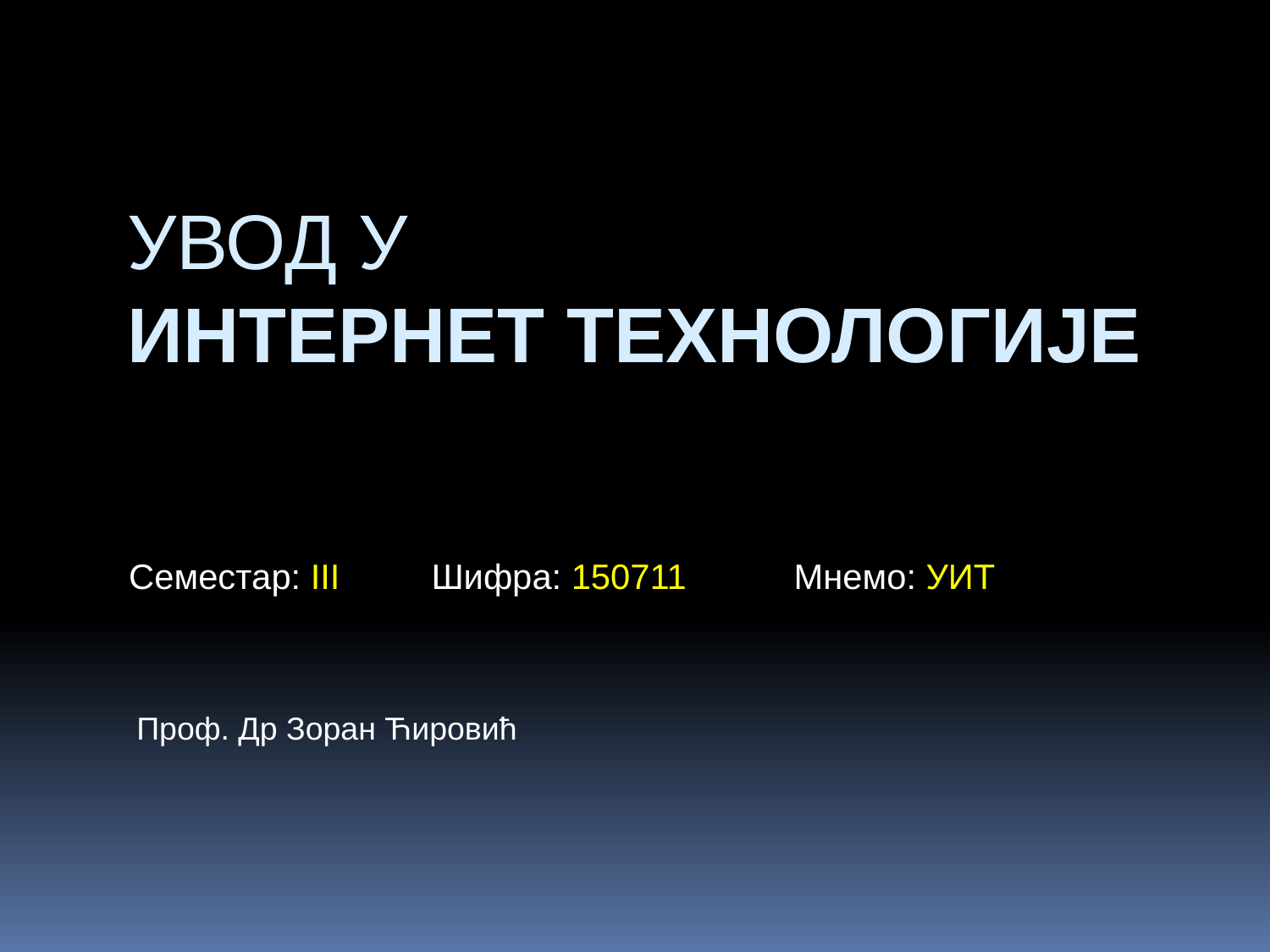

УВОД У
ИНТЕРНЕТ ТЕХНОЛОГИЈЕ
Семестар: III	     Шифра: 150711           Мнемо: УИТ
Проф. Др Зоран Ћировић